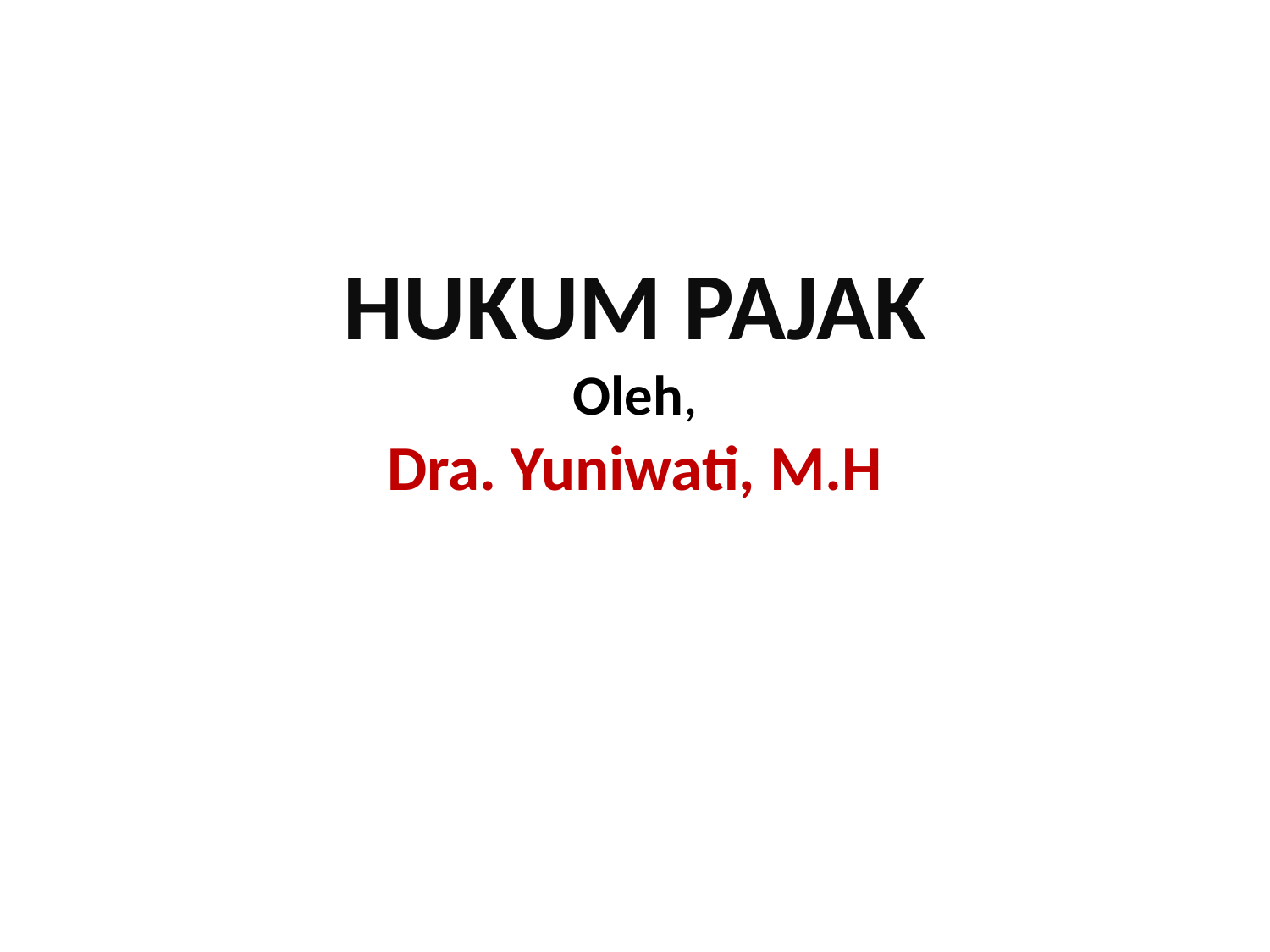

# HUKUM PAJAK Oleh, Dra. Yuniwati, M.H